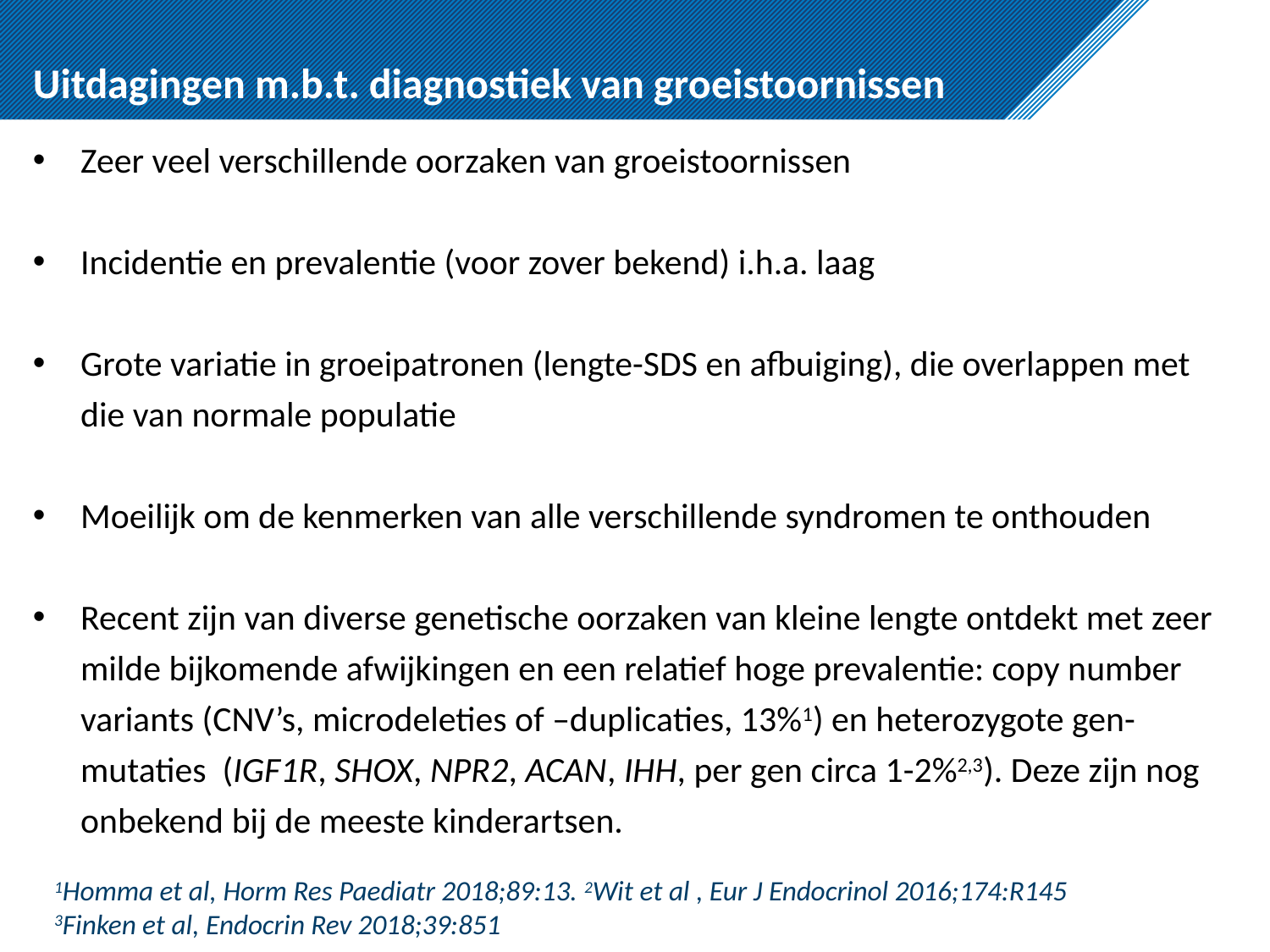

# Uitdagingen m.b.t. diagnostiek van groeistoornissen
Zeer veel verschillende oorzaken van groeistoornissen

Incidentie en prevalentie (voor zover bekend) i.h.a. laag

Grote variatie in groeipatronen (lengte-SDS en afbuiging), die overlappen met die van normale populatie

Moeilijk om de kenmerken van alle verschillende syndromen te onthouden

Recent zijn van diverse genetische oorzaken van kleine lengte ontdekt met zeer milde bijkomende afwijkingen en een relatief hoge prevalentie: copy number variants (CNV’s, microdeleties of –duplicaties, 13%1) en heterozygote gen-mutaties  (IGF1R, SHOX, NPR2, ACAN, IHH, per gen circa 1-2%2,3). Deze zijn nog onbekend bij de meeste kinderartsen.
1Homma et al, Horm Res Paediatr 2018;89:13. 2Wit et al , Eur J Endocrinol 2016;174:R145
3Finken et al, Endocrin Rev 2018;39:851